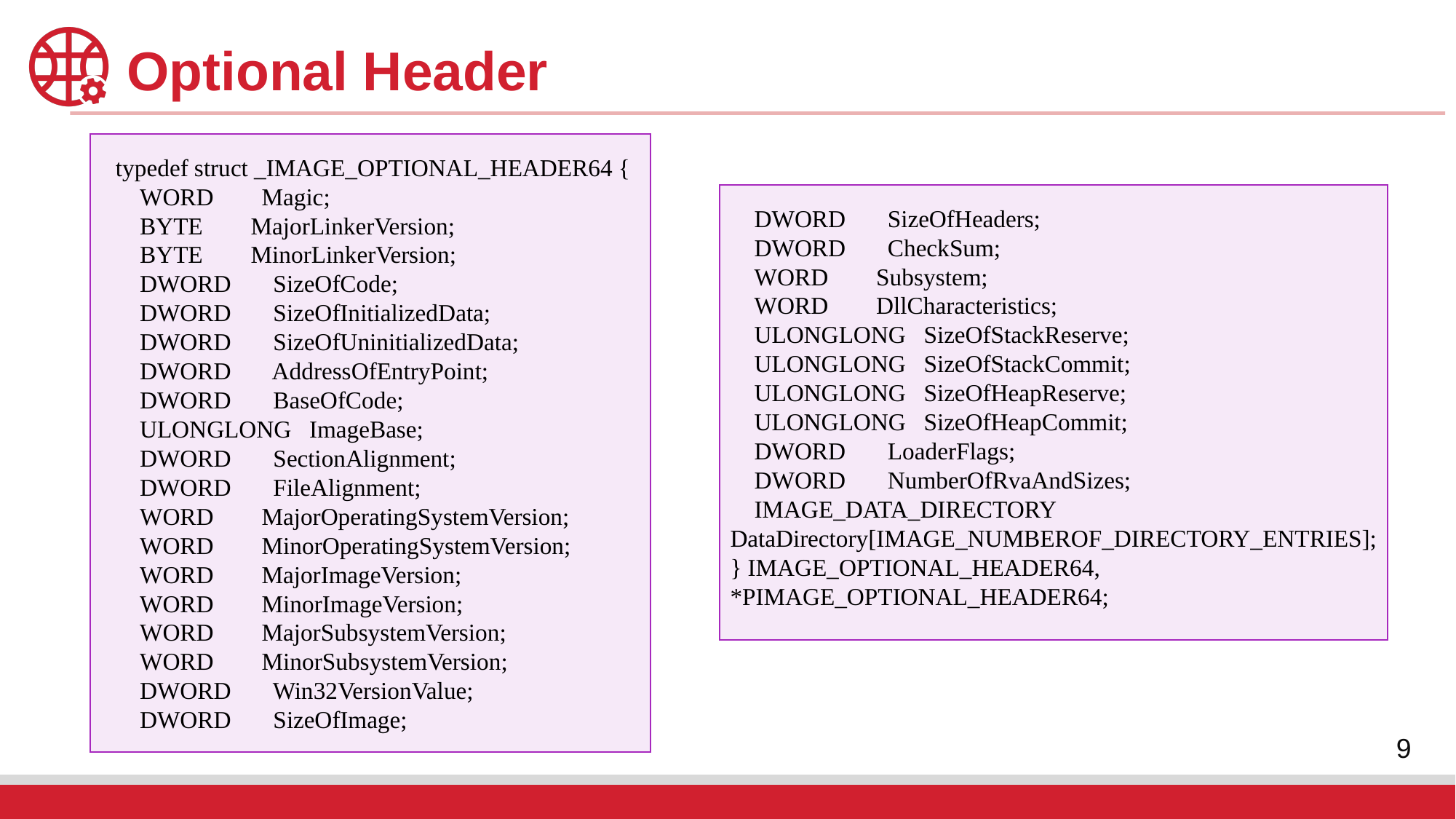

Optional Header

typedef struct _IMAGE_OPTIONAL_HEADER64 {
    WORD        Magic;
    BYTE        MajorLinkerVersion;
    BYTE        MinorLinkerVersion;
    DWORD       SizeOfCode;
    DWORD       SizeOfInitializedData;
    DWORD       SizeOfUninitializedData;
    DWORD       AddressOfEntryPoint;
    DWORD       BaseOfCode;
    ULONGLONG   ImageBase;
    DWORD       SectionAlignment;
    DWORD       FileAlignment;
    WORD        MajorOperatingSystemVersion;
    WORD        MinorOperatingSystemVersion;
    WORD        MajorImageVersion;
    WORD        MinorImageVersion;
    WORD        MajorSubsystemVersion;
    WORD        MinorSubsystemVersion;
    DWORD       Win32VersionValue;
    DWORD       SizeOfImage;

    DWORD       SizeOfHeaders;
    DWORD       CheckSum;
    WORD        Subsystem;
    WORD        DllCharacteristics;
    ULONGLONG   SizeOfStackReserve;
    ULONGLONG   SizeOfStackCommit;
    ULONGLONG   SizeOfHeapReserve;
    ULONGLONG   SizeOfHeapCommit;
    DWORD       LoaderFlags;
    DWORD       NumberOfRvaAndSizes;
    IMAGE_DATA_DIRECTORY DataDirectory[IMAGE_NUMBEROF_DIRECTORY_ENTRIES];
} IMAGE_OPTIONAL_HEADER64, *PIMAGE_OPTIONAL_HEADER64;